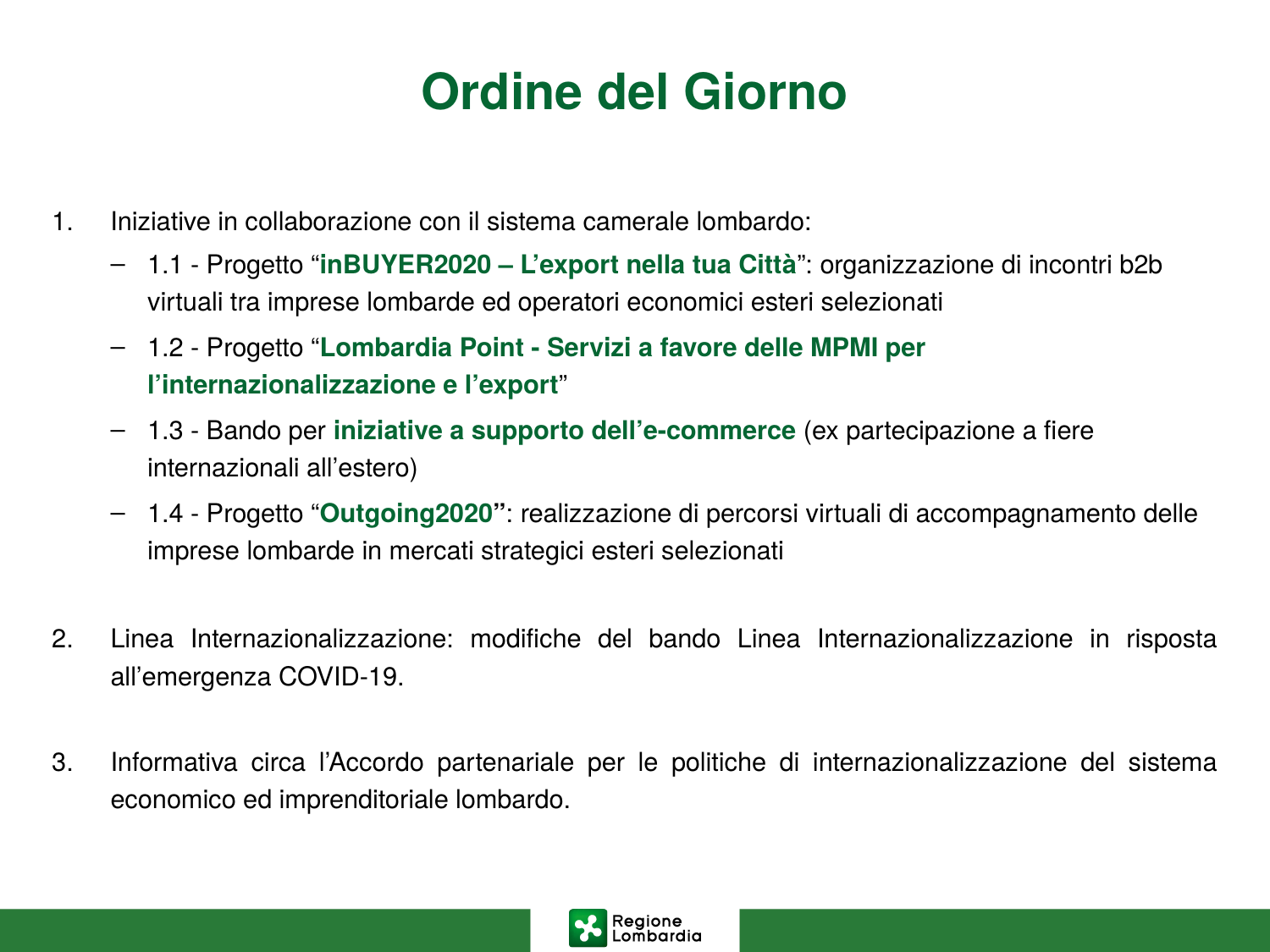

Ordine del Giorno

  Iniziative in collaborazione con il sistema camerale lombardo:
1.1 - Progetto “inBUYER2020 – L’export nella tua Città”: organizzazione di incontri b2b virtuali tra imprese lombarde ed operatori economici esteri selezionati
1.2 - Progetto “Lombardia Point - Servizi a favore delle MPMI per l’internazionalizzazione e l’export”
1.3 - Bando per iniziative a supporto dell’e-commerce (ex partecipazione a fiere internazionali all’estero)
1.4 - Progetto “Outgoing2020”: realizzazione di percorsi virtuali di accompagnamento delle imprese lombarde in mercati strategici esteri selezionati

Linea Internazionalizzazione: modifiche del bando Linea Internazionalizzazione in risposta all’emergenza COVID-19.

Informativa circa l’Accordo partenariale per le politiche di internazionalizzazione del sistema economico ed imprenditoriale lombardo.